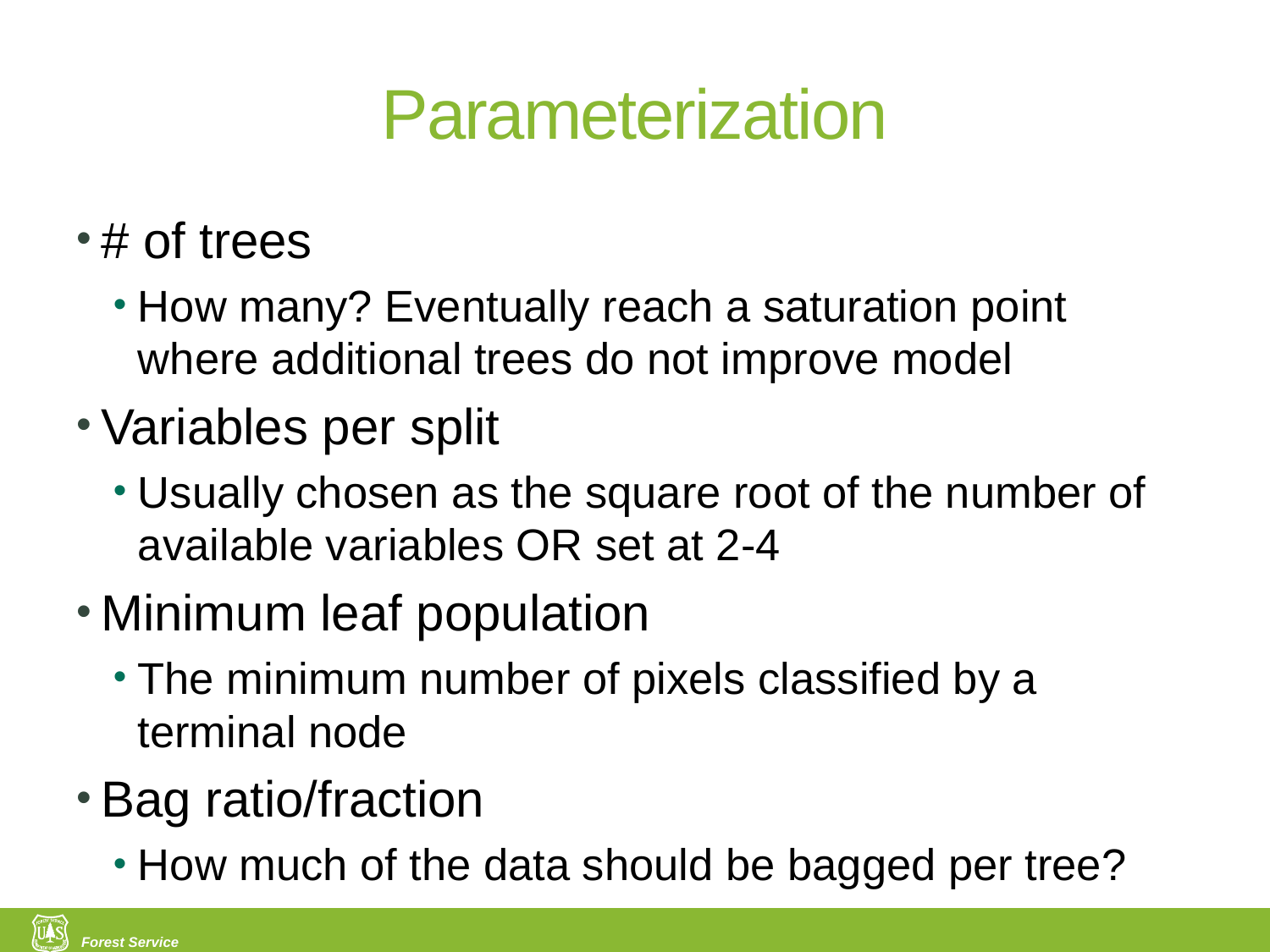

# Parameterization
# of trees
How many? Eventually reach a saturation point where additional trees do not improve model
Variables per split
Usually chosen as the square root of the number of available variables OR set at 2-4
Minimum leaf population
The minimum number of pixels classified by a terminal node
Bag ratio/fraction
How much of the data should be bagged per tree?